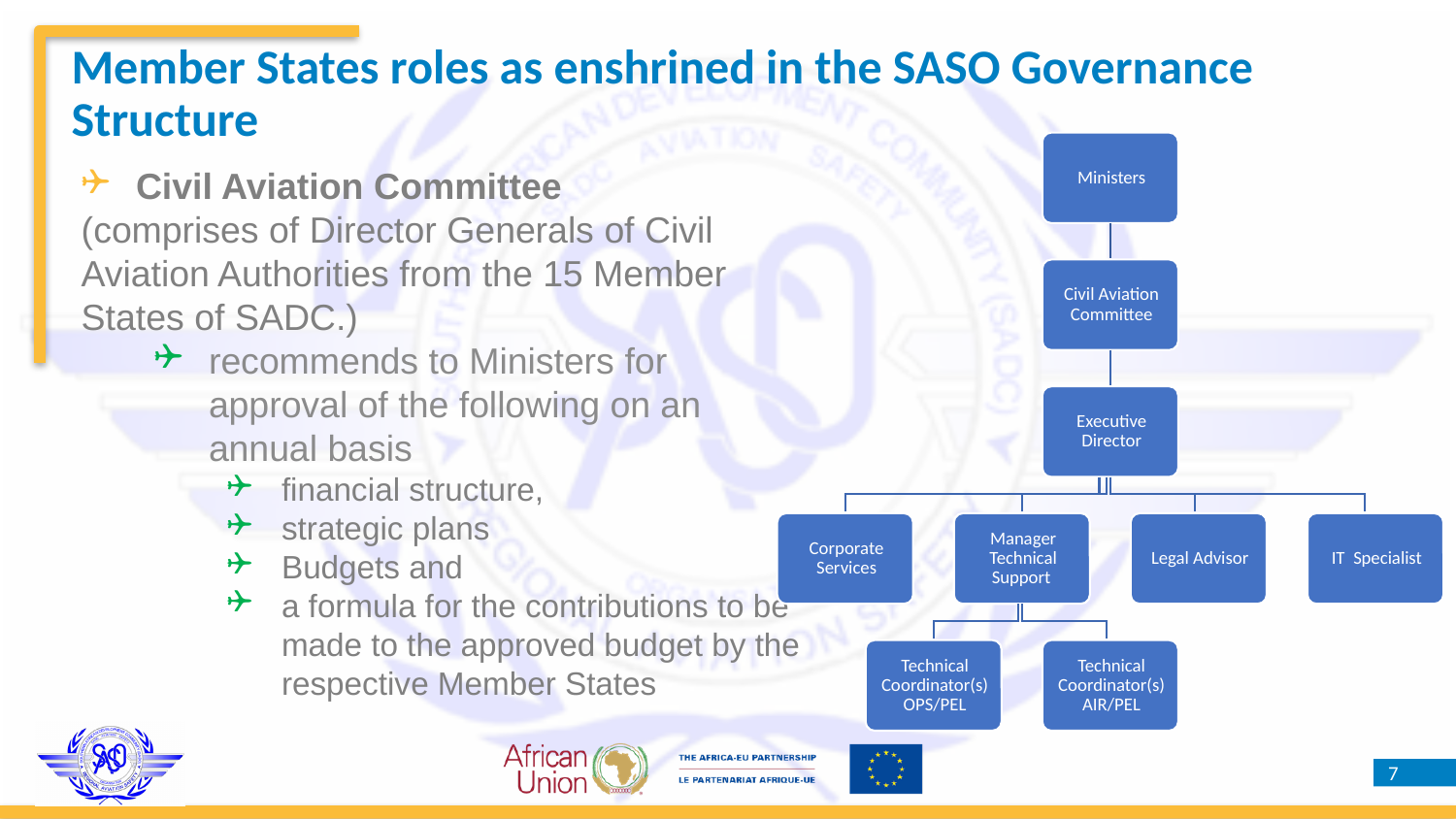

# Member States roles as enshrined in the SASO Governance Structure
Ministers
Civil Aviation Committee
Executive Director
Corporate Services
Manager Technical Support
Technical Coordinator(s) OPS/PEL
Technical Coordinator(s) AIR/PEL
Legal Advisor
IT  Specialist
Civil Aviation Committee
(comprises of Director Generals of Civil Aviation Authorities from the 15 Member States of SADC.)
recommends to Ministers for  approval of the following on an annual basis
financial structure,
strategic plans
Budgets and
a formula for the contributions to be made to the approved budget by the respective Member States